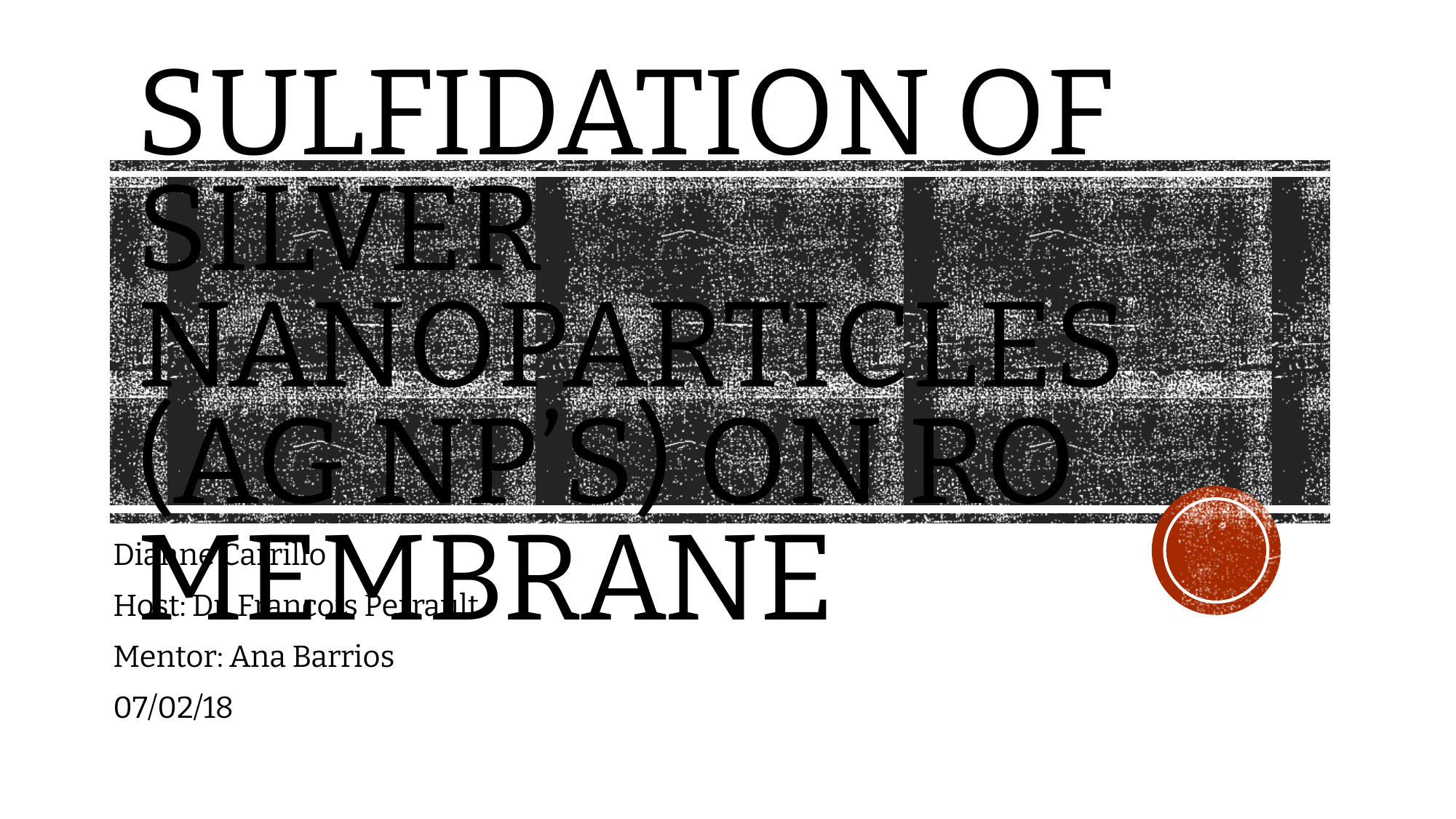

# Sulfidation of Silver nanoparticles (ag np’s) on RO membrane
Dianne Carrillo
Host: Dr. Francois Perrault
Mentor: Ana Barrios
07/02/18